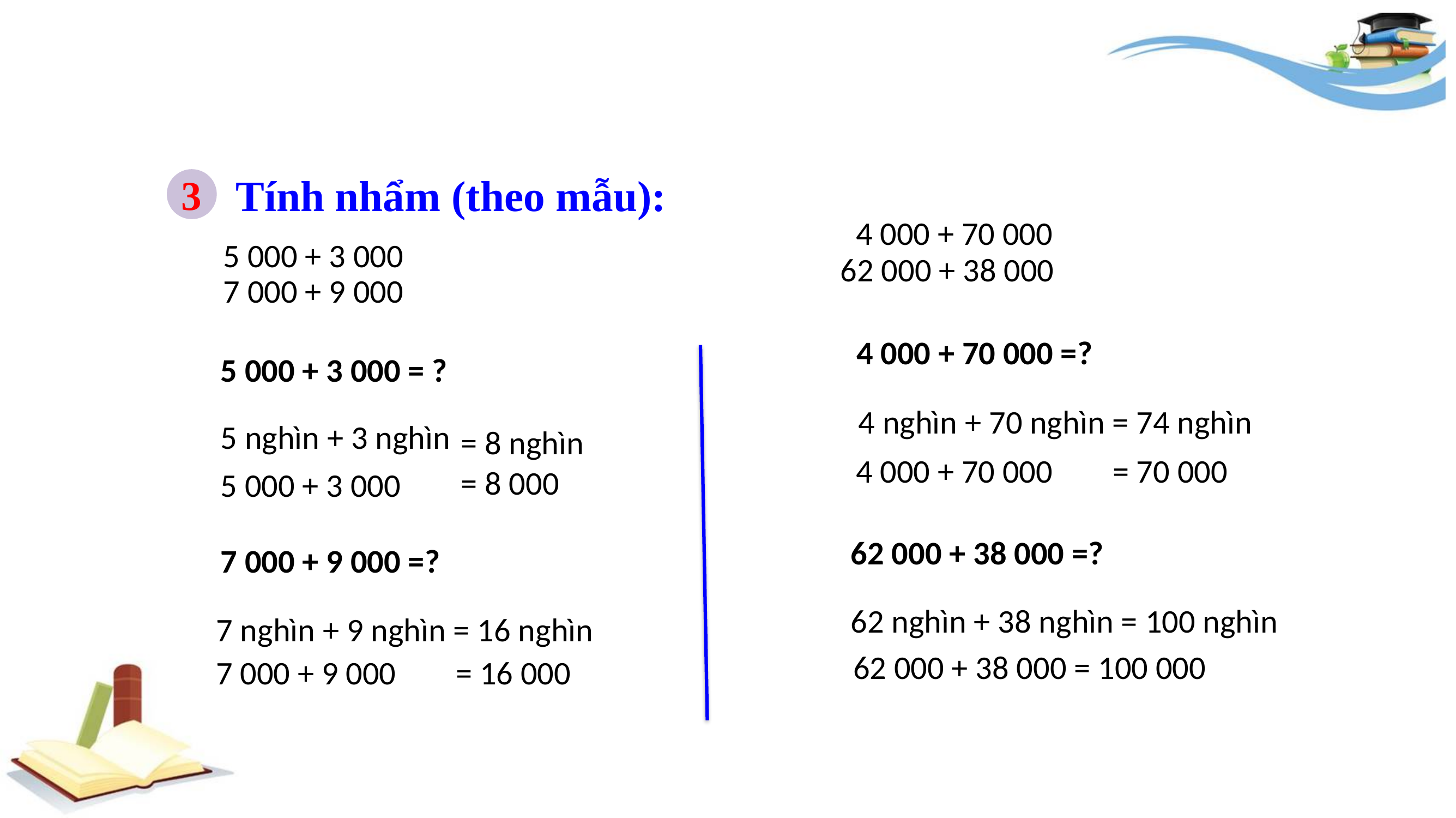

Tính nhẩm (theo mẫu):
3

4 000 + 70 000
5 000 + 3 000
62 000 + 38 000
7 000 + 9 000
4 000 + 70 000 =?
5 000 + 3 000 = ?
4 nghìn + 70 nghìn = 74 nghìn
5 nghìn + 3 nghìn
= 8 nghìn
4 000 + 70 000        = 70 000
= 8 000
5 000 + 3 000
62 000 + 38 000 =?
7 000 + 9 000 =?
62 nghìn + 38 nghìn = 100 nghìn
7 nghìn + 9 nghìn = 16 nghìn
62 000 + 38 000 = 100 000
7 000 + 9 000        = 16 000